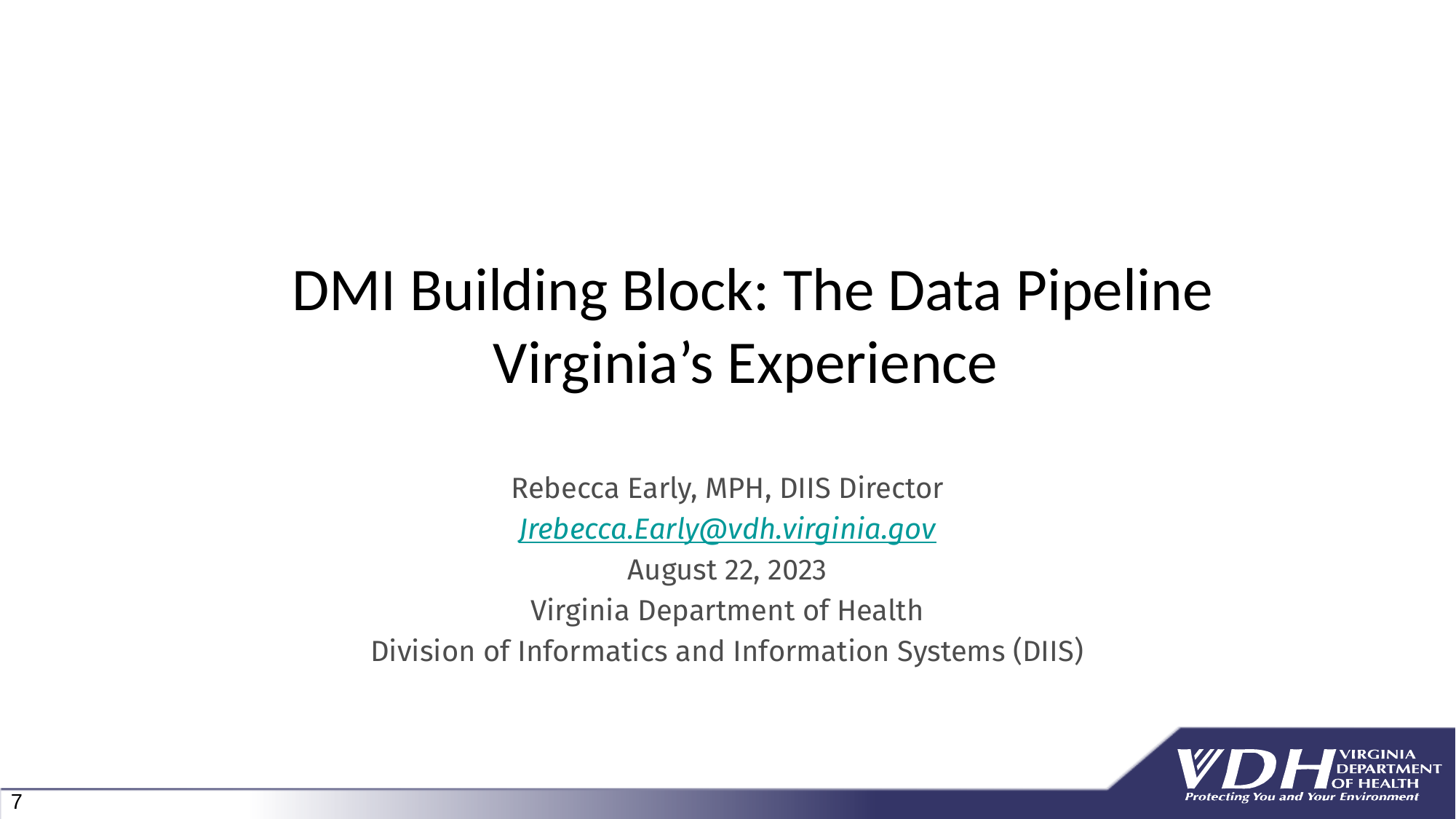

# DMI Building Block: The Data Pipeline Virginia’s Experience
Rebecca Early, MPH, DIIS Director
Jrebecca.Early@vdh.virginia.gov
August 22, 2023
Virginia Department of Health
Division of Informatics and Information Systems (DIIS)